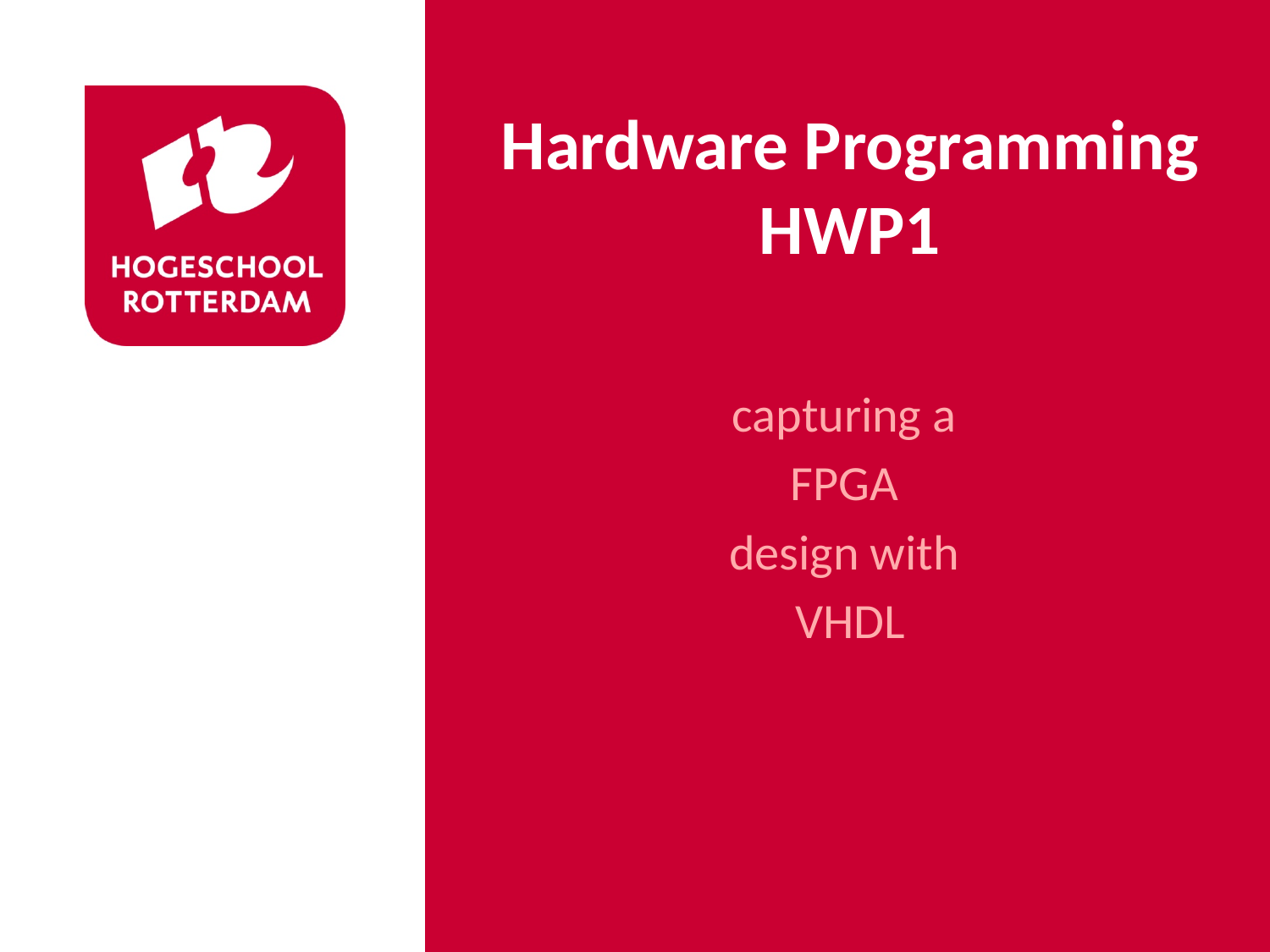

# Hardware Programming HWP1
capturing a
FPGA
design with
VHDL